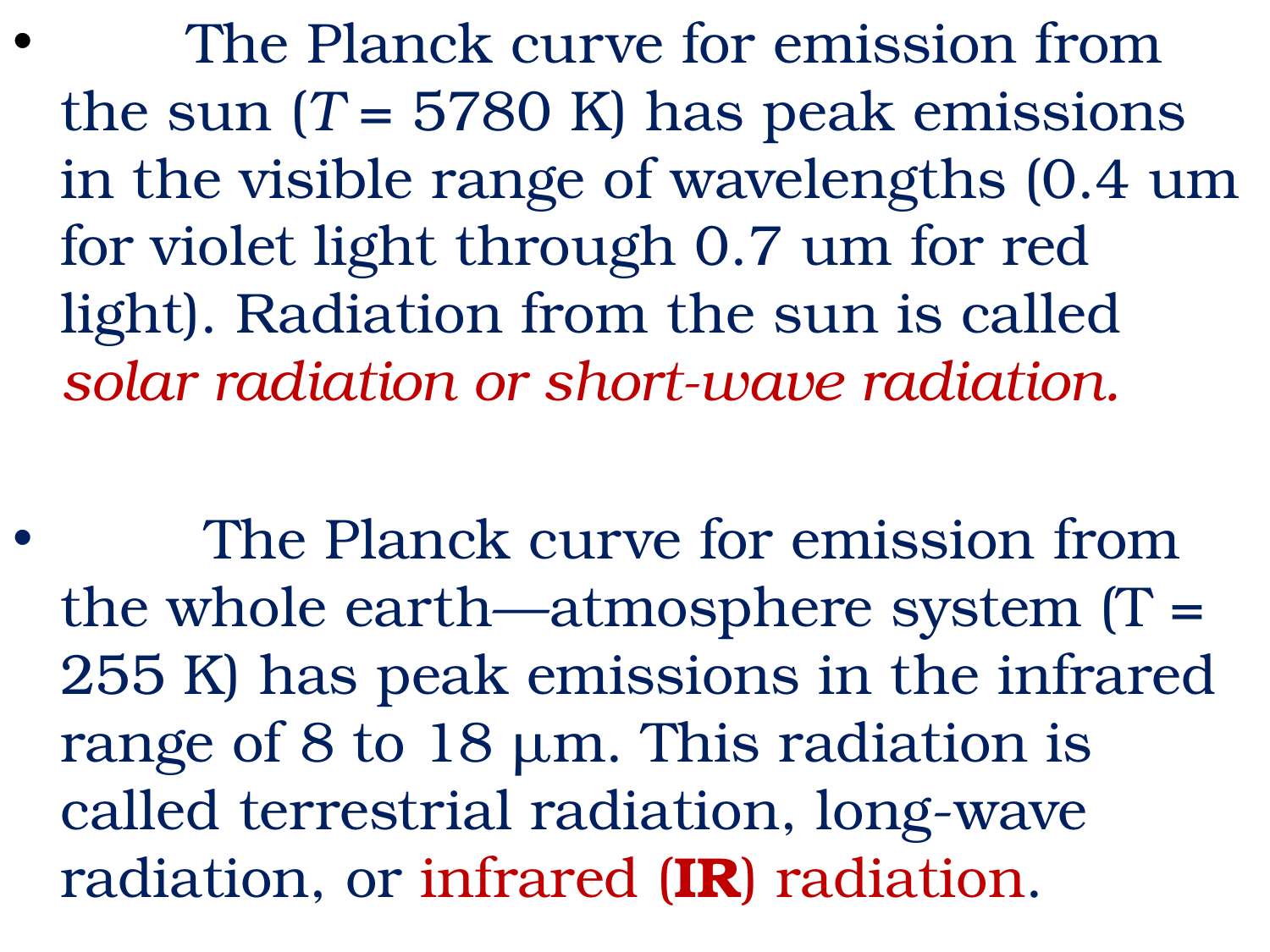

The Planck curve for emission from the sun (T = 5780 K) has peak emissions in the visible range of wavelengths (0.4 um for violet light through 0.7 um for red light). Radiation from the sun is called solar radiation or short-wave radiation.

	 The Planck curve for emission from the whole earth—atmosphere system (T = 255 K) has peak emissions in the infrared range of 8 to 18 μm. This radiation is called terrestrial radiation, long-wave radiation, or infrared (IR) radiation.